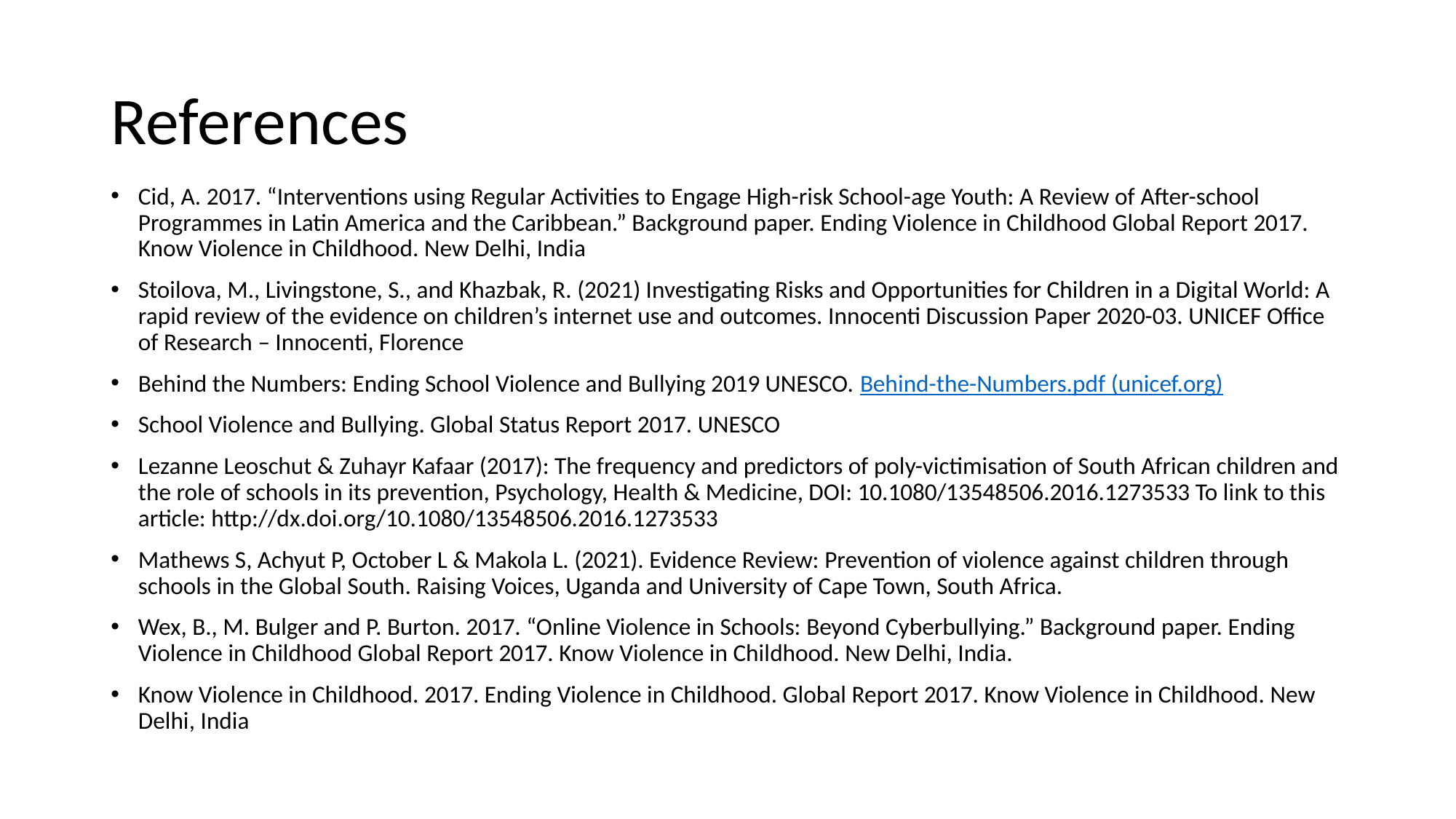

# References
Cid, A. 2017. “Interventions using Regular Activities to Engage High-risk School-age Youth: A Review of After-school Programmes in Latin America and the Caribbean.” Background paper. Ending Violence in Childhood Global Report 2017. Know Violence in Childhood. New Delhi, India
Stoilova, M., Livingstone, S., and Khazbak, R. (2021) Investigating Risks and Opportunities for Children in a Digital World: A rapid review of the evidence on children’s internet use and outcomes. Innocenti Discussion Paper 2020-03. UNICEF Office of Research – Innocenti, Florence
Behind the Numbers: Ending School Violence and Bullying 2019 UNESCO. Behind-the-Numbers.pdf (unicef.org)
School Violence and Bullying. Global Status Report 2017. UNESCO
Lezanne Leoschut & Zuhayr Kafaar (2017): The frequency and predictors of poly-victimisation of South African children and the role of schools in its prevention, Psychology, Health & Medicine, DOI: 10.1080/13548506.2016.1273533 To link to this article: http://dx.doi.org/10.1080/13548506.2016.1273533
Mathews S, Achyut P, October L & Makola L. (2021). Evidence Review: Prevention of violence against children through schools in the Global South. Raising Voices, Uganda and University of Cape Town, South Africa.
Wex, B., M. Bulger and P. Burton. 2017. “Online Violence in Schools: Beyond Cyberbullying.” Background paper. Ending Violence in Childhood Global Report 2017. Know Violence in Childhood. New Delhi, India.
Know Violence in Childhood. 2017. Ending Violence in Childhood. Global Report 2017. Know Violence in Childhood. New Delhi, India